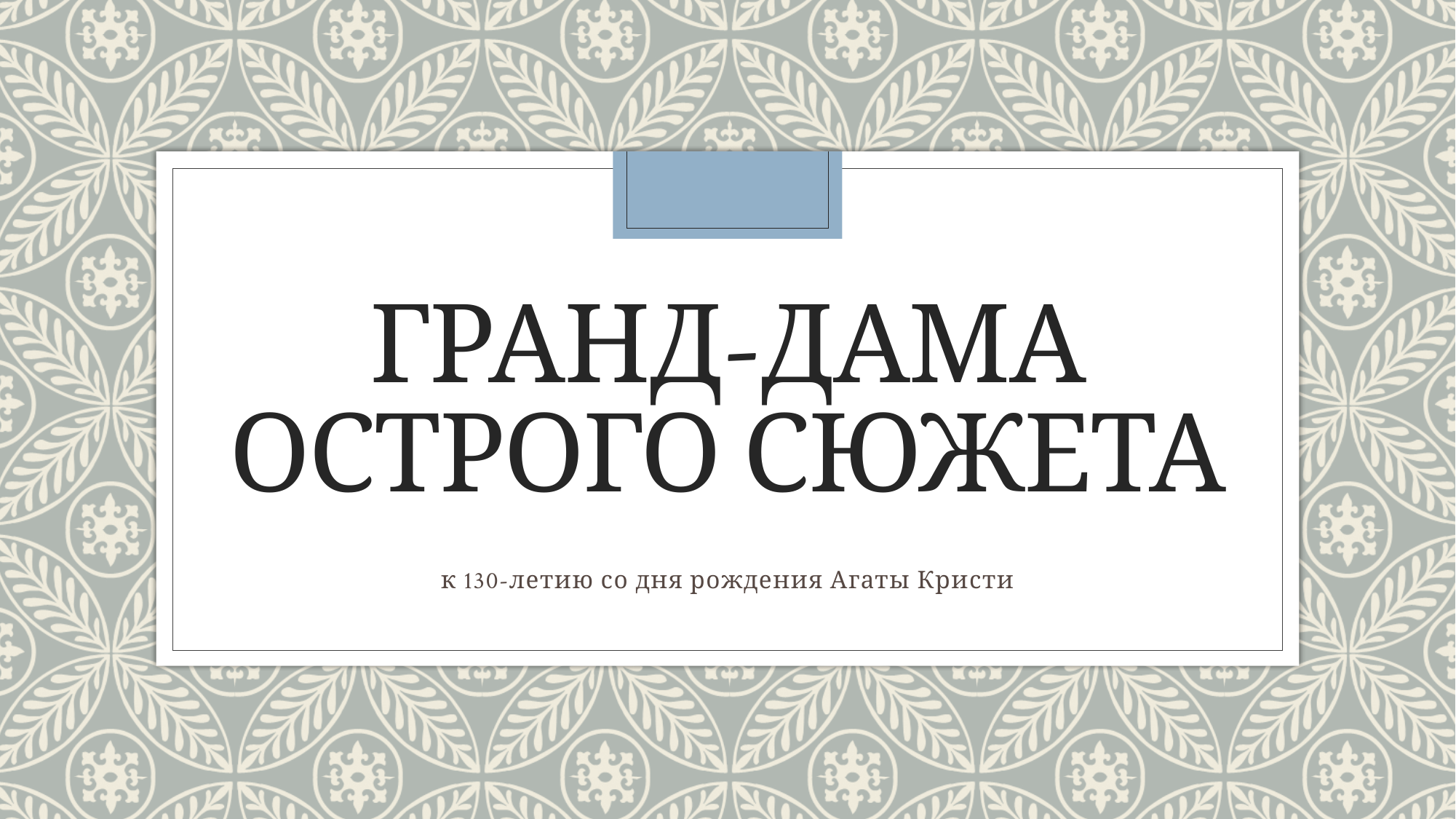

# Гранд-дама острого сюжета
к 130-летию со дня рождения Агаты Кристи